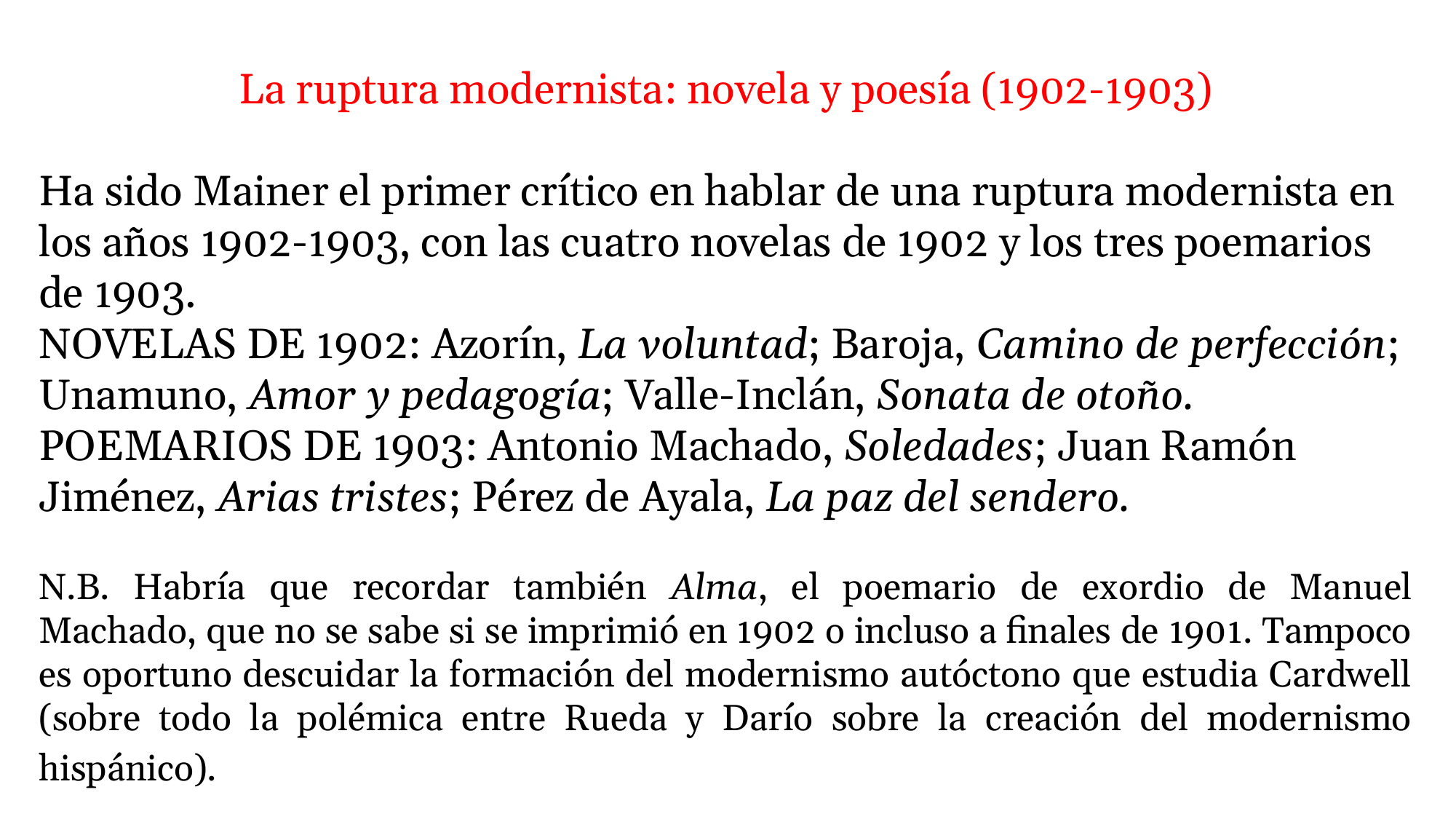

La ruptura modernista: novela y poesía (1902-1903)

Ha sido Mainer el primer crítico en hablar de una ruptura modernista en los años 1902-1903, con las cuatro novelas de 1902 y los tres poemarios de 1903.
NOVELAS DE 1902: Azorín, La voluntad; Baroja, Camino de perfección; Unamuno, Amor y pedagogía; Valle-Inclán, Sonata de otoño.
POEMARIOS DE 1903: Antonio Machado, Soledades; Juan Ramón Jiménez, Arias tristes; Pérez de Ayala, La paz del sendero.

N.B. Habría que recordar también Alma, el poemario de exordio de Manuel Machado, que no se sabe si se imprimió en 1902 o incluso a finales de 1901. Tampoco es oportuno descuidar la formación del modernismo autóctono que estudia Cardwell (sobre todo la polémica entre Rueda y Darío sobre la creación del modernismo hispánico).